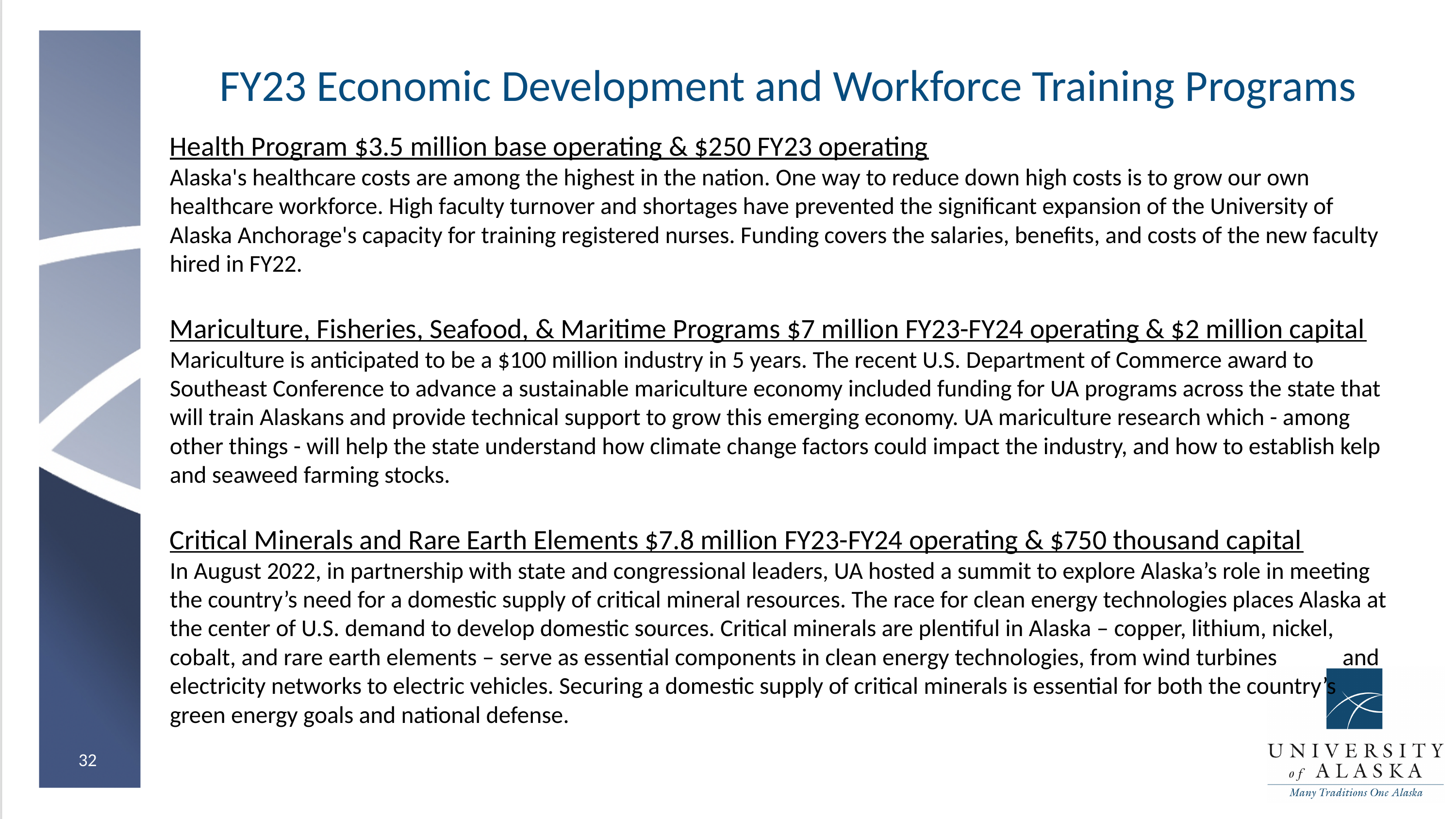

# FY23 Economic Development and Workforce Training Programs
Health Program $3.5 million base operating & $250 FY23 operating
Alaska's healthcare costs are among the highest in the nation. One way to reduce down high costs is to grow our own healthcare workforce. High faculty turnover and shortages have prevented the significant expansion of the University of Alaska Anchorage's capacity for training registered nurses. Funding covers the salaries, benefits, and costs of the new faculty hired in FY22.

Mariculture, Fisheries, Seafood, & Maritime Programs $7 million FY23-FY24 operating & $2 million capital
Mariculture is anticipated to be a $100 million industry in 5 years. The recent U.S. Department of Commerce award to Southeast Conference to advance a sustainable mariculture economy included funding for UA programs across the state that will train Alaskans and provide technical support to grow this emerging economy. UA mariculture research which - among other things - will help the state understand how climate change factors could impact the industry, and how to establish kelp and seaweed farming stocks.

Critical Minerals and Rare Earth Elements $7.8 million FY23-FY24 operating & $750 thousand capital
In August 2022, in partnership with state and congressional leaders, UA hosted a summit to explore Alaska’s role in meeting the country’s need for a domestic supply of critical mineral resources. The race for clean energy technologies places Alaska at the center of U.S. demand to develop domestic sources. Critical minerals are plentiful in Alaska – copper, lithium, nickel, cobalt, and rare earth elements – serve as essential components in clean energy technologies, from wind turbines            and electricity networks to electric vehicles. Securing a domestic supply of critical minerals is essential for both the country’s green energy goals and national defense.

32